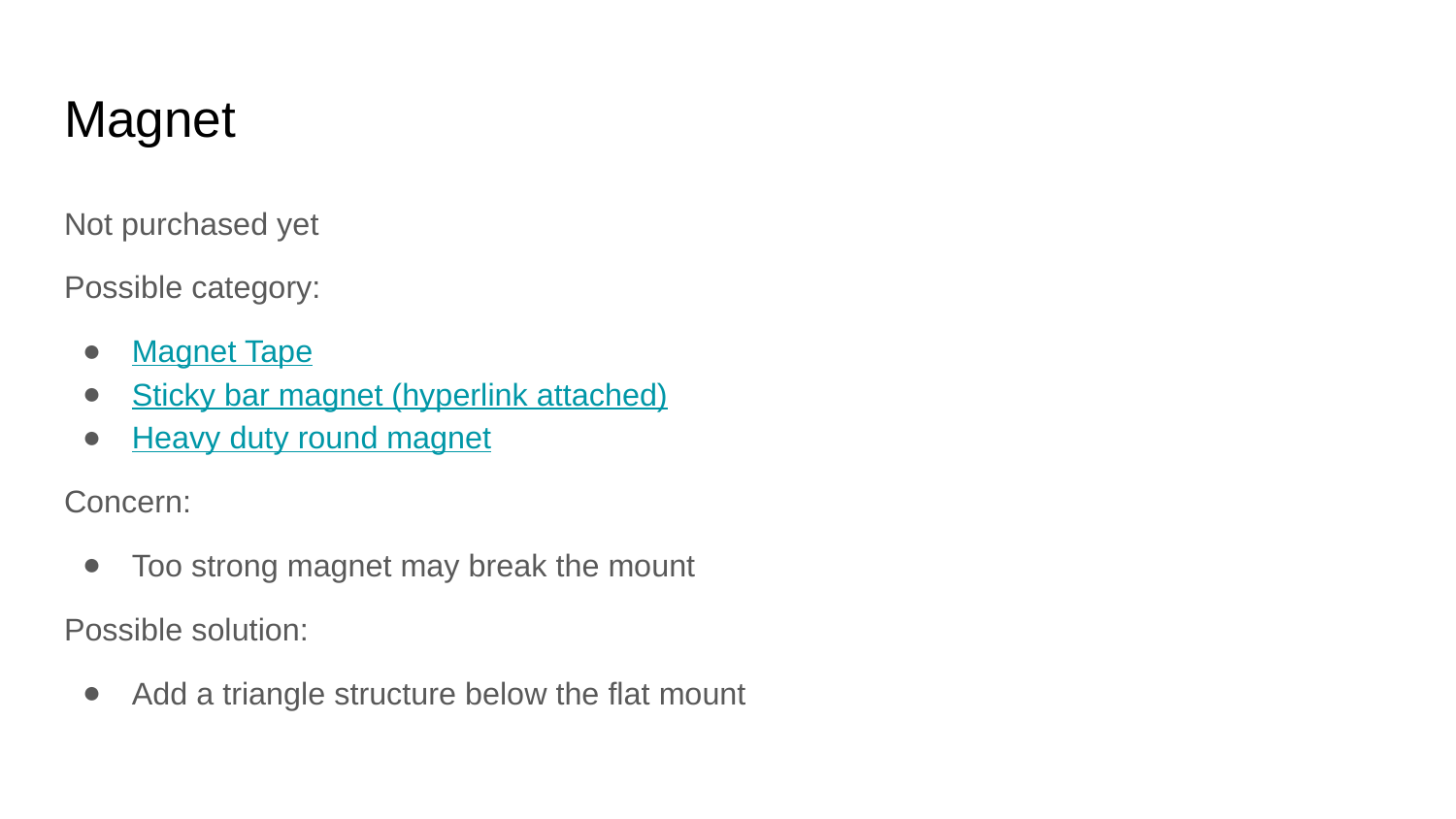

# Magnet
Not purchased yet
Possible category:
Magnet Tape
Sticky bar magnet (hyperlink attached)
Heavy duty round magnet
Concern:
Too strong magnet may break the mount
Possible solution:
Add a triangle structure below the flat mount